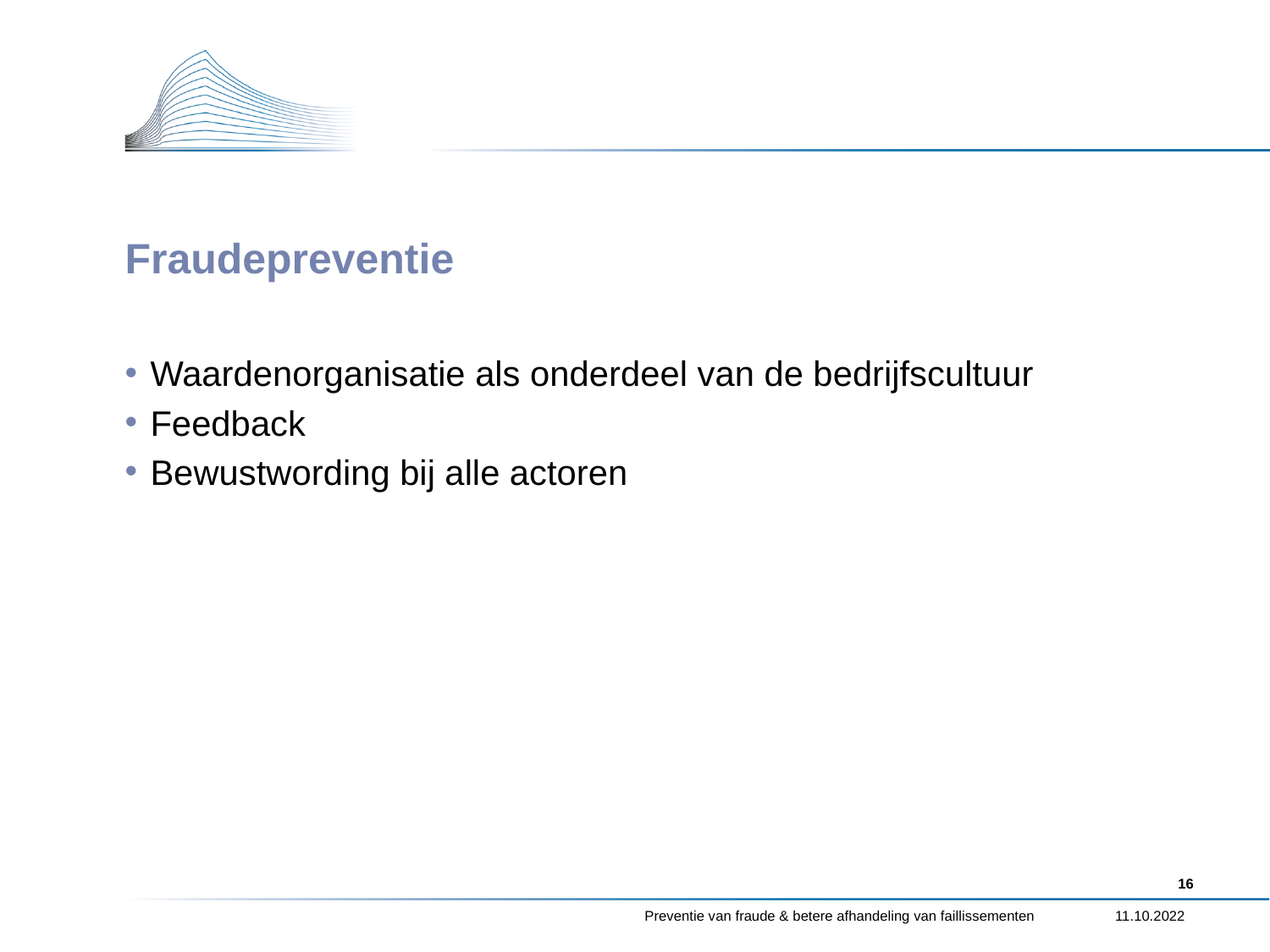

# Fraudepreventie
Waardenorganisatie als onderdeel van de bedrijfscultuur
Feedback
Bewustwording bij alle actoren
16
Preventie van fraude & betere afhandeling van faillissementen
11.10.2022